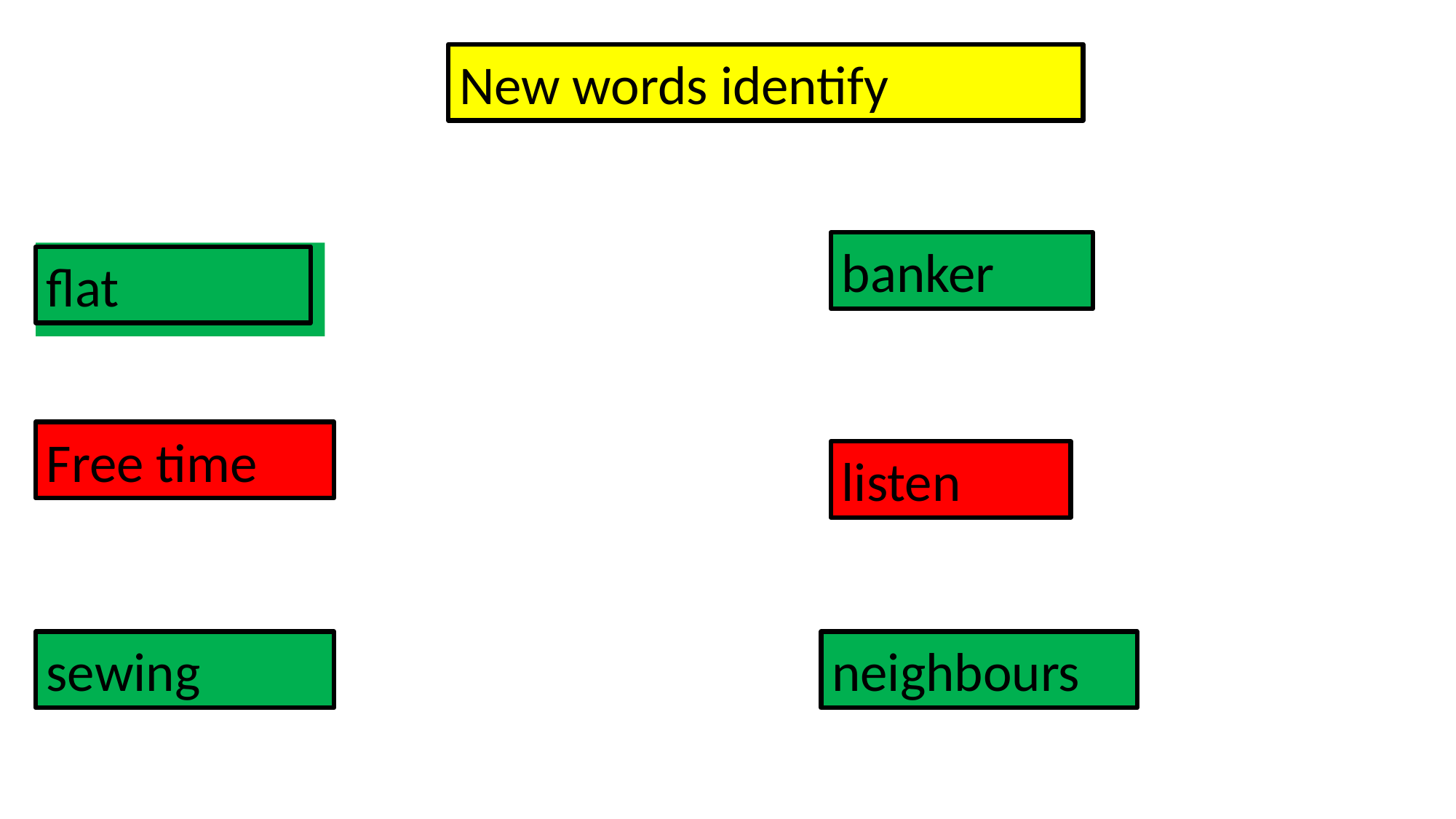

New words identify

banker

flat

Free time
listen
sewing
neighbours